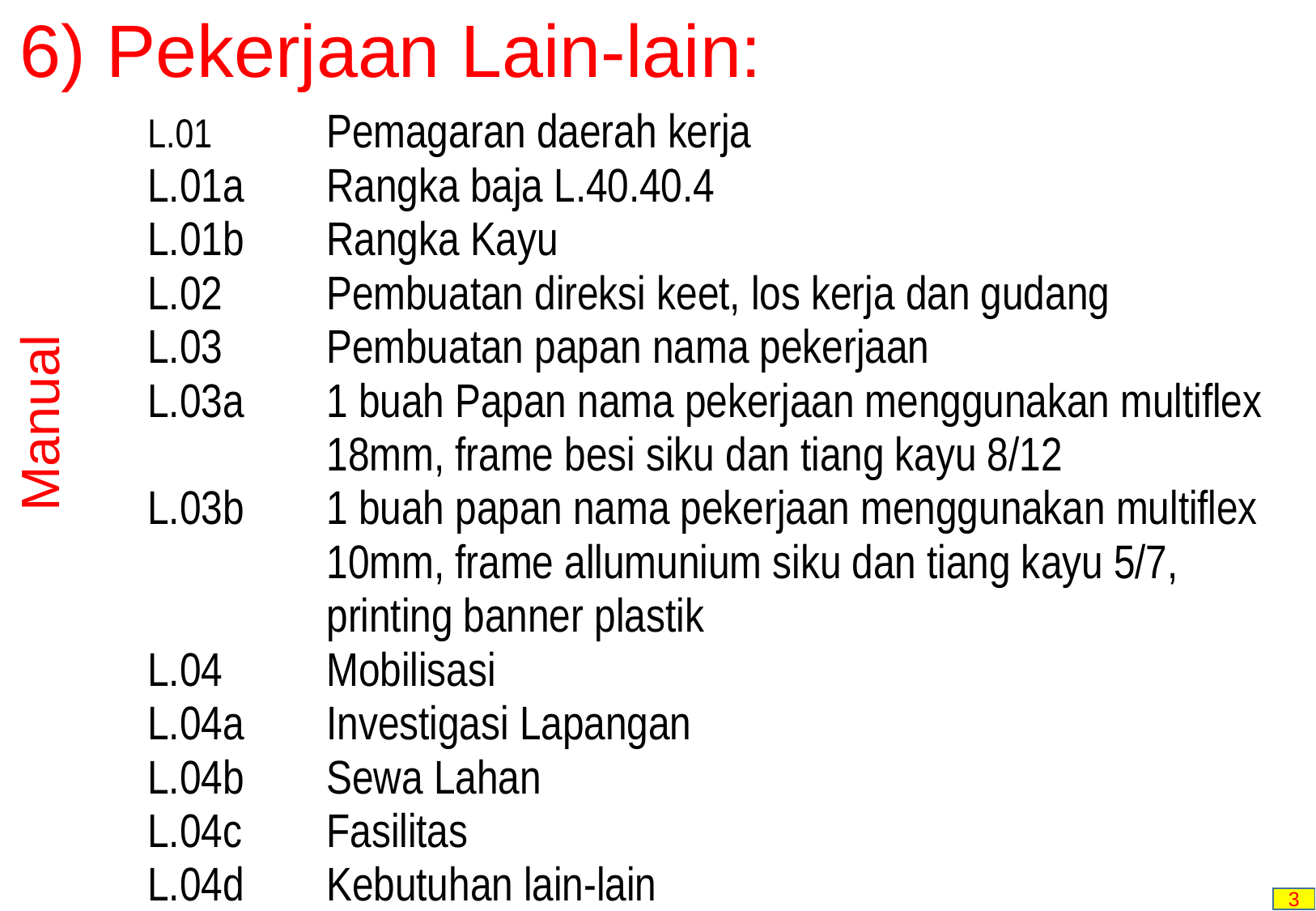

6) Pekerjaan Lain-lain:
L.01	Pemagaran daerah kerja
L.01a	Rangka baja L.40.40.4
L.01b	Rangka Kayu
L.02	Pembuatan direksi keet, los kerja dan gudang
L.03	Pembuatan papan nama pekerjaan
L.03a	1 buah Papan nama pekerjaan menggunakan multiflex 18mm, frame besi siku dan tiang kayu 8/12
L.03b	1 buah papan nama pekerjaan menggunakan multiflex 10mm, frame allumunium siku dan tiang kayu 5/7, printing banner plastik
L.04	Mobilisasi
L.04a	Investigasi Lapangan
L.04b	Sewa Lahan
L.04c	Fasilitas
L.04d	Kebutuhan lain-lain
Manual
3